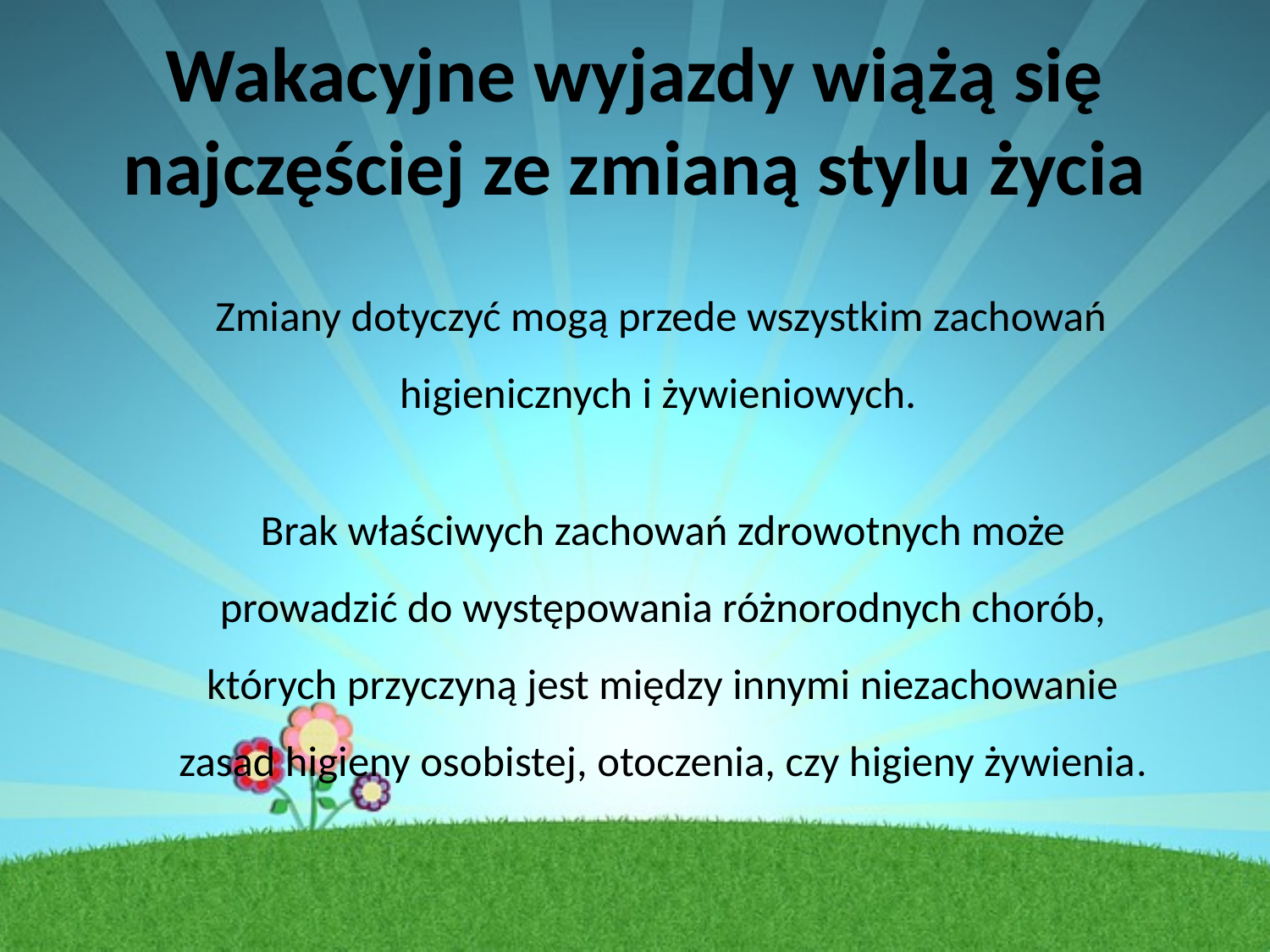

# Wakacyjne wyjazdy wiążą się najczęściej ze zmianą stylu życia
    Zmiany dotyczyć mogą przede wszystkim zachowań higienicznych i żywieniowych.
	Brak właściwych zachowań zdrowotnych może prowadzić do występowania różnorodnych chorób, których przyczyną jest między innymi niezachowanie zasad higieny osobistej, otoczenia, czy higieny żywienia.